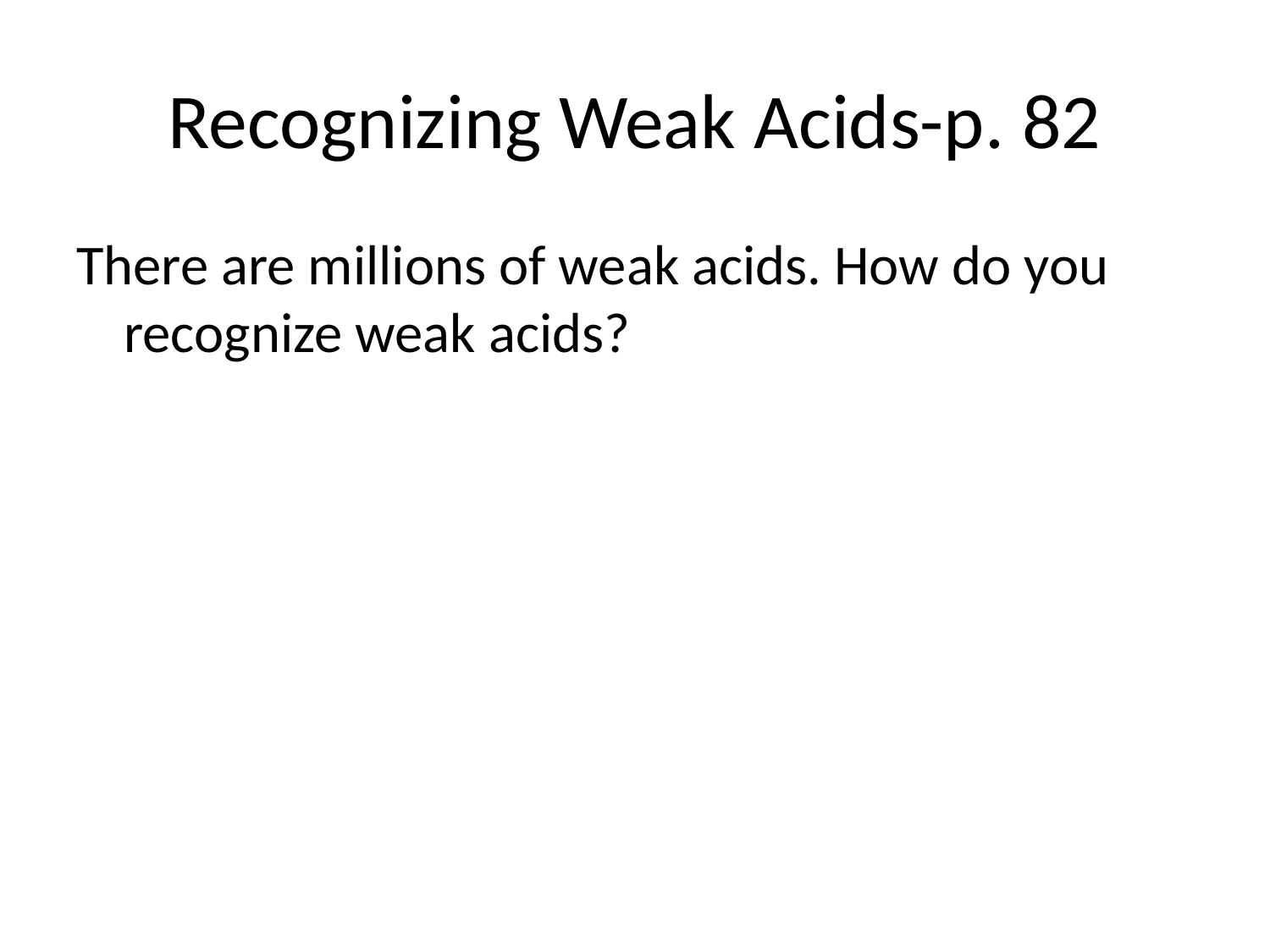

# Recognizing Weak Acids-p. 82
There are millions of weak acids. How do you recognize weak acids?